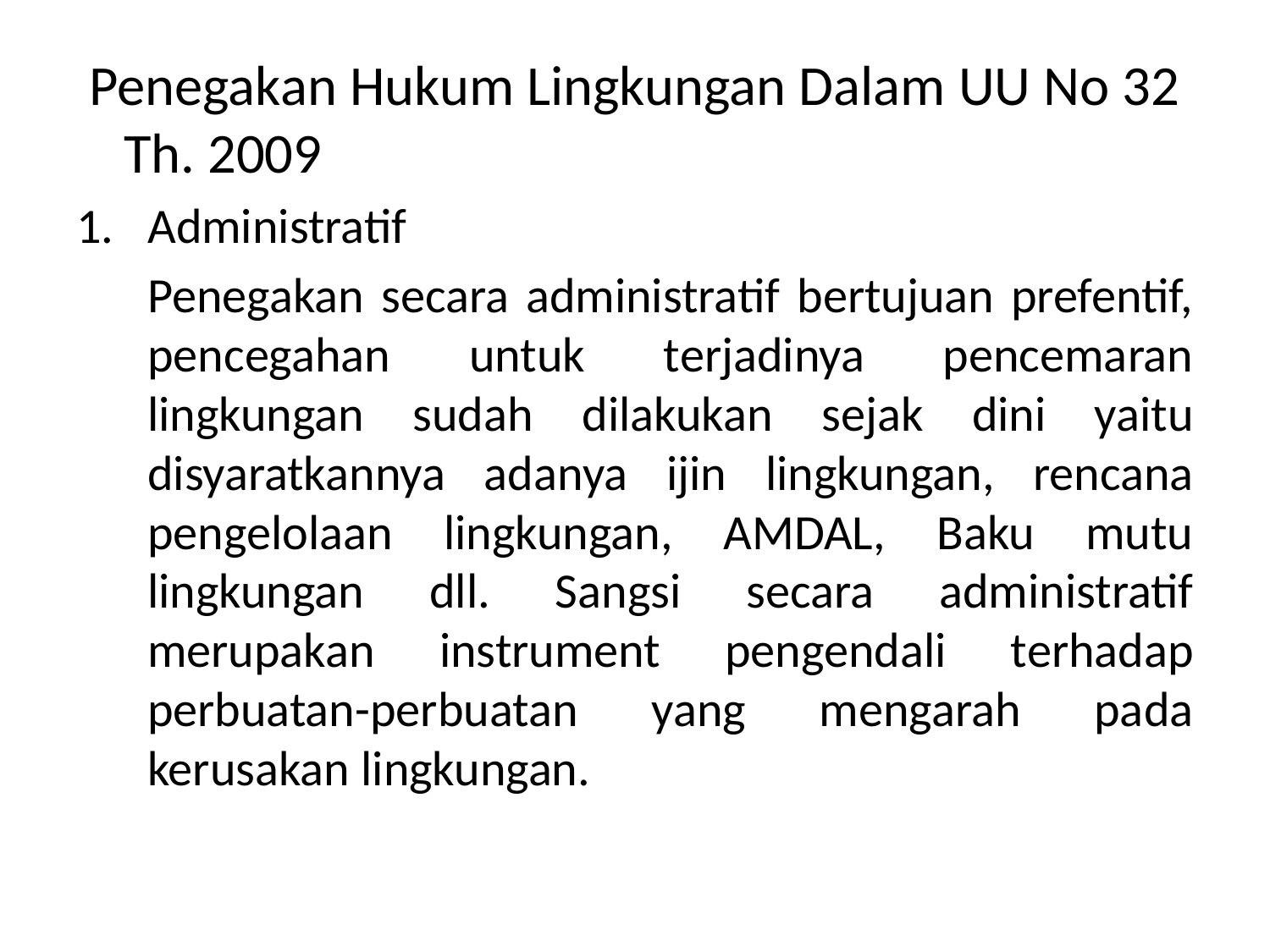

#
 Penegakan Hukum Lingkungan Dalam UU No 32 Th. 2009
Administratif
	Penegakan secara administratif bertujuan prefentif, pencegahan untuk terjadinya pencemaran lingkungan sudah dilakukan sejak dini yaitu disyaratkannya adanya ijin lingkungan, rencana pengelolaan lingkungan, AMDAL, Baku mutu lingkungan dll. Sangsi secara administratif merupakan instrument pengendali terhadap perbuatan-perbuatan yang mengarah pada kerusakan lingkungan.